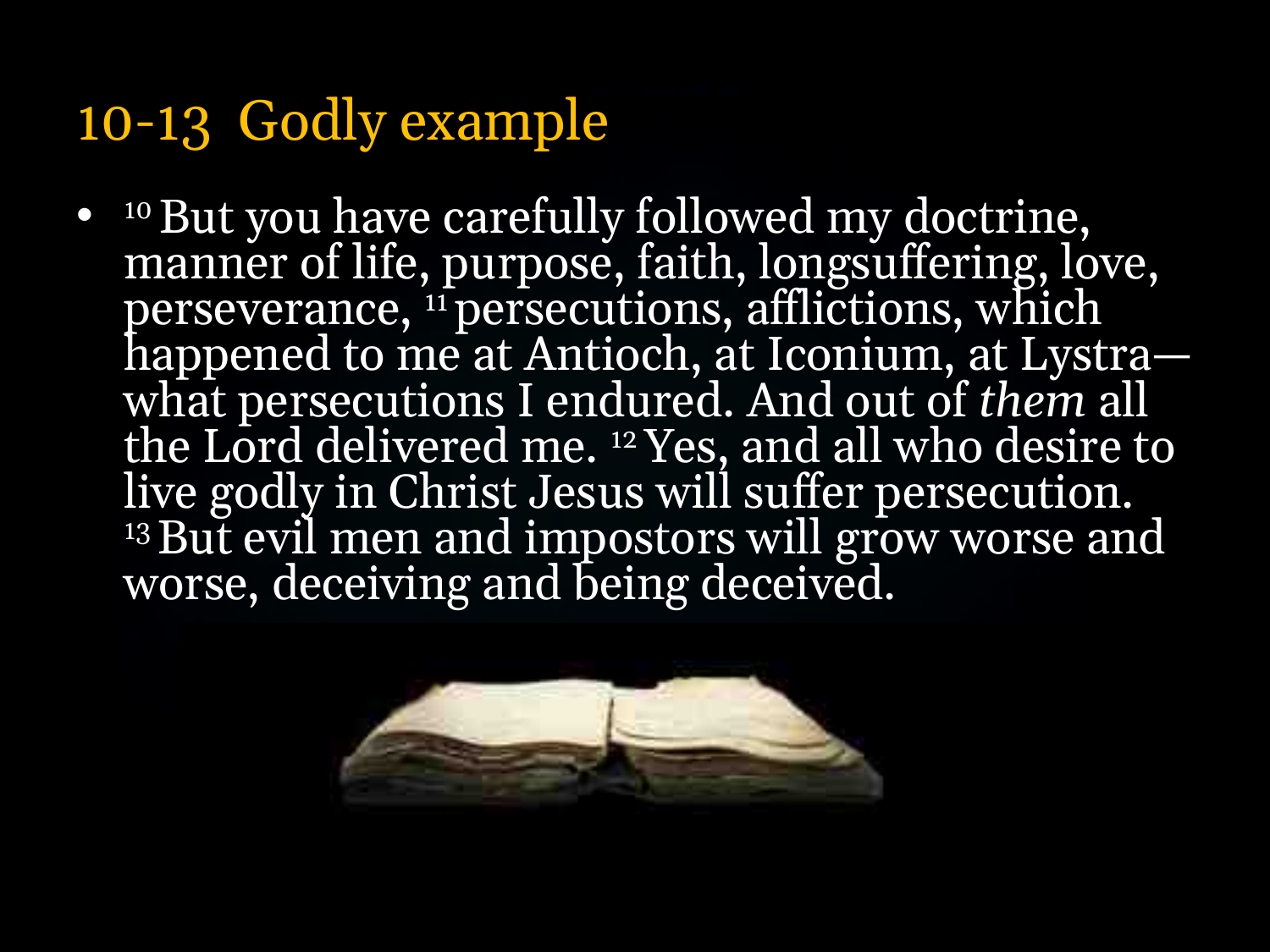

# 10-13  Godly example
10 But you have carefully followed my doctrine, manner of life, purpose, faith, longsuffering, love, perseverance, 11 persecutions, afflictions, which happened to me at Antioch, at Iconium, at Lystra—what persecutions I endured. And out of them all the Lord delivered me. 12 Yes, and all who desire to live godly in Christ Jesus will suffer persecution. 13 But evil men and impostors will grow worse and worse, deceiving and being deceived.